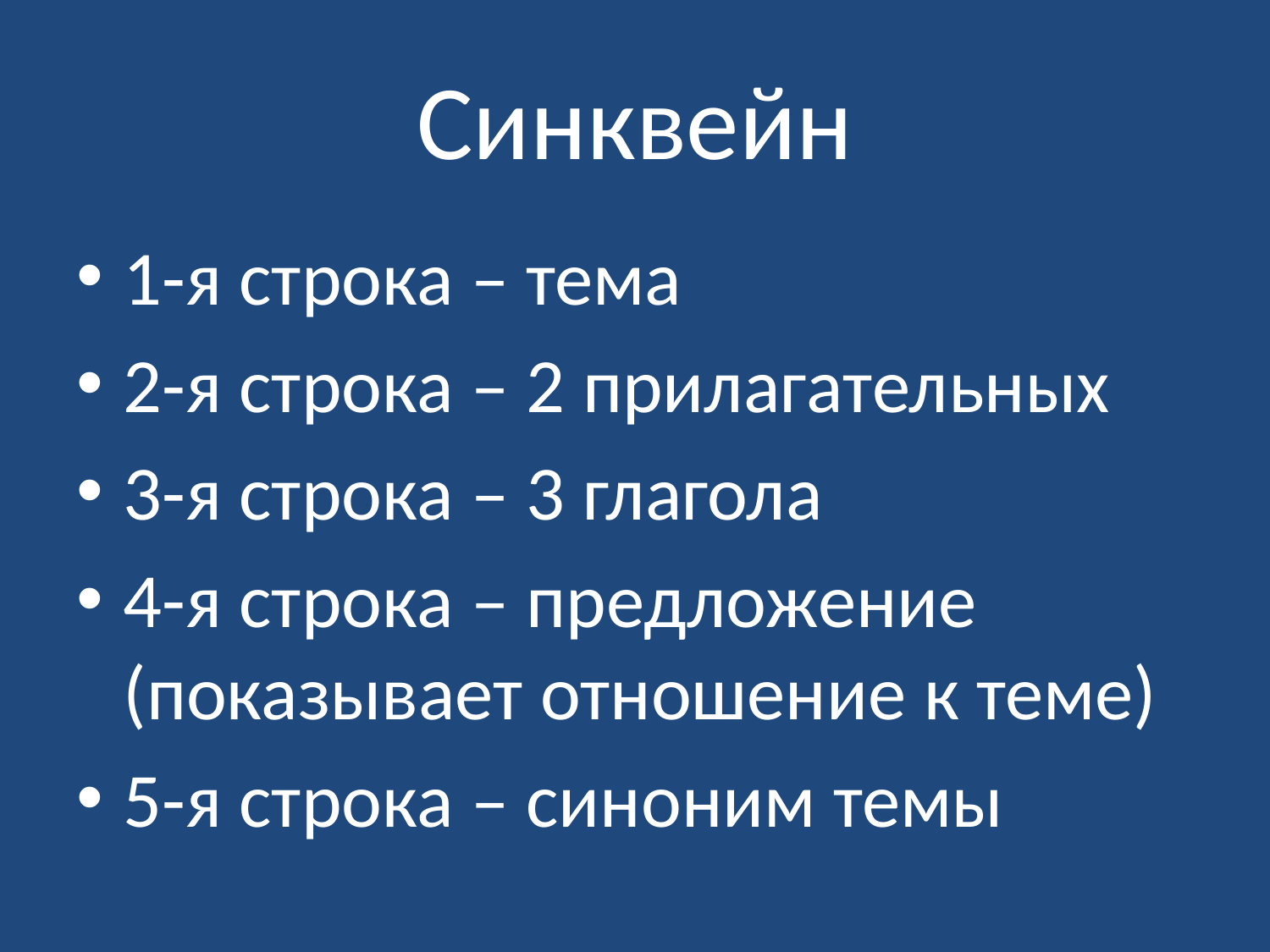

# Синквейн
1-я строка – тема
2-я строка – 2 прилагательных
3-я строка – 3 глагола
4-я строка – предложение      (показывает отношение к теме)
5-я строка – синоним темы